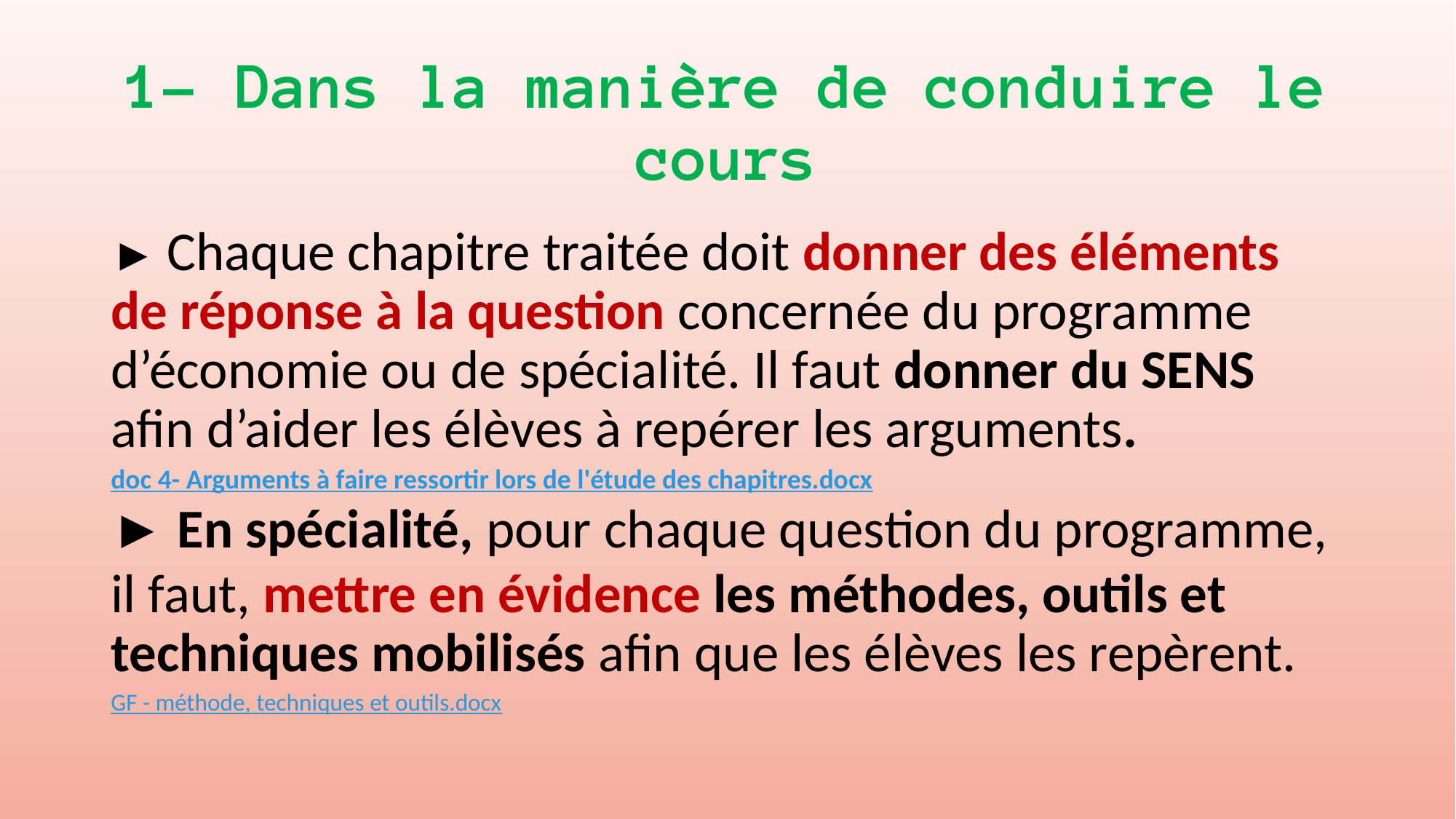

# 1- Dans la manière de conduire le cours
► Chaque chapitre traitée doit donner des éléments de réponse à la question concernée du programme d’économie ou de spécialité. Il faut donner du SENS afin d’aider les élèves à repérer les arguments.
doc 4- Arguments à faire ressortir lors de l'étude des chapitres.docx
► En spécialité, pour chaque question du programme,
il faut, mettre en évidence les méthodes, outils et techniques mobilisés afin que les élèves les repèrent.
GF - méthode, techniques et outils.docx